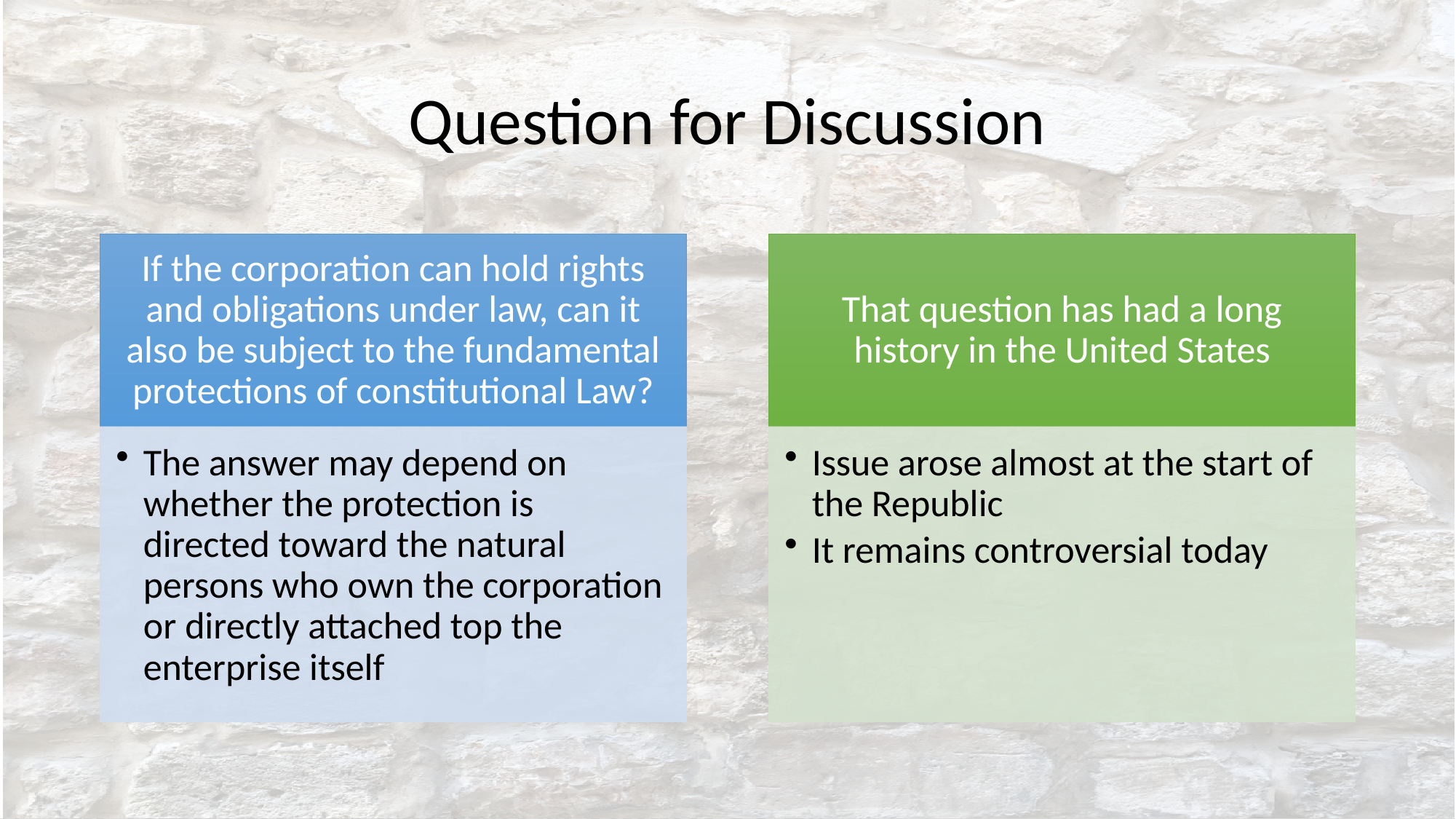

# Question for Discussion
If the corporation can hold rights and obligations under law, can it also be subject to the fundamental protections of constitutional Law?
The answer may depend on whether the protection is directed toward the natural persons who own the corporation or directly attached top the enterprise itself
That question has had a long history in the United States
Issue arose almost at the start of the Republic
It remains controversial today